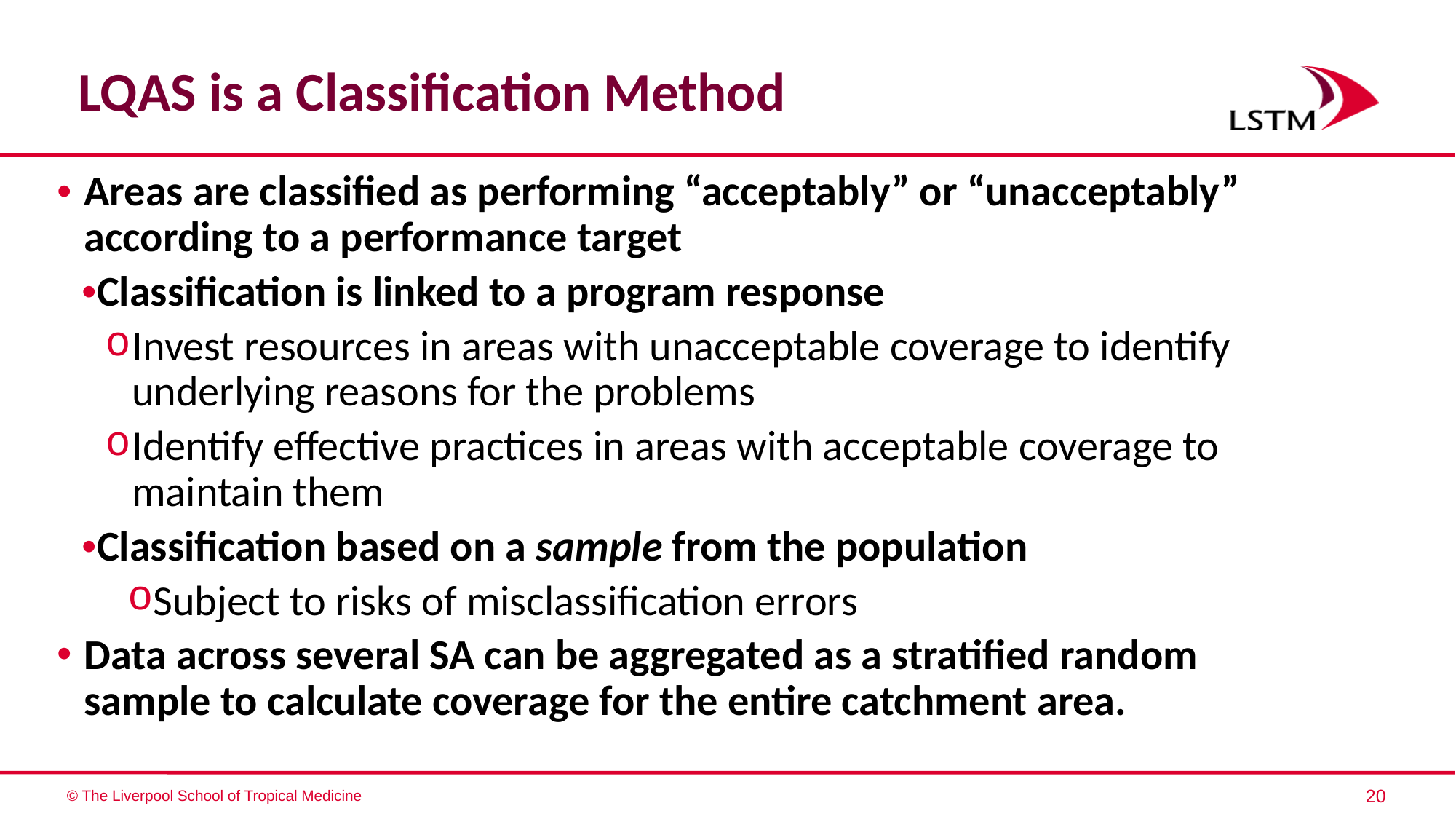

# LQAS is a Classification Method
Areas are classified as performing “acceptably” or “unacceptably” according to a performance target
Classification is linked to a program response
Invest resources in areas with unacceptable coverage to identify underlying reasons for the problems
Identify effective practices in areas with acceptable coverage to maintain them
Classification based on a sample from the population
Subject to risks of misclassification errors
Data across several SA can be aggregated as a stratified random sample to calculate coverage for the entire catchment area.